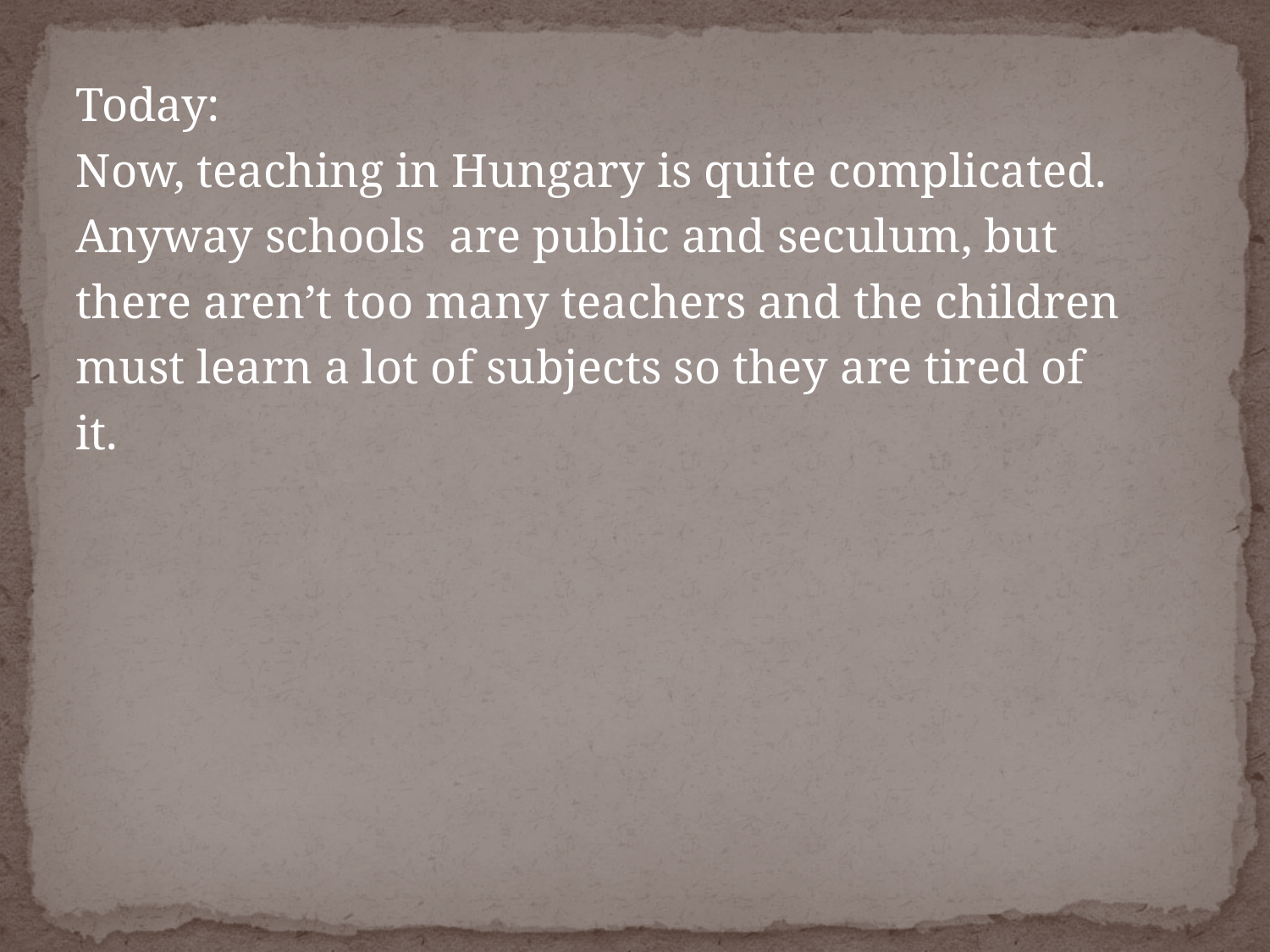

Today:
Now, teaching in Hungary is quite complicated.
Anyway schools  are public and seculum, but
there aren’t too many teachers and the children
must learn a lot of subjects so they are tired of
it.